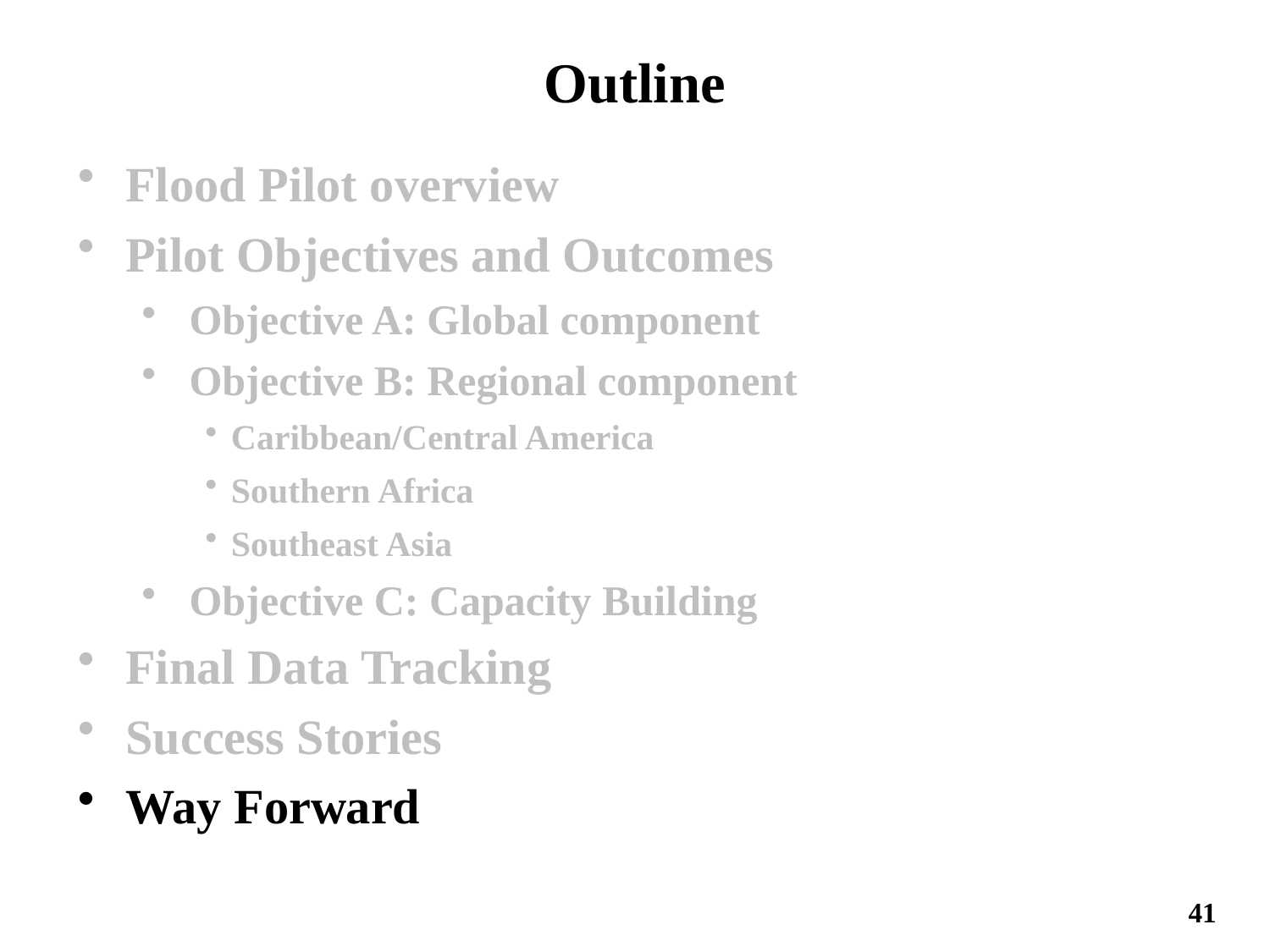

# Outline
Flood Pilot overview
Pilot Objectives and Outcomes
Objective A: Global component
Objective B: Regional component
Caribbean/Central America
Southern Africa
Southeast Asia
Objective C: Capacity Building
Final Data Tracking
Success Stories
Way Forward
41